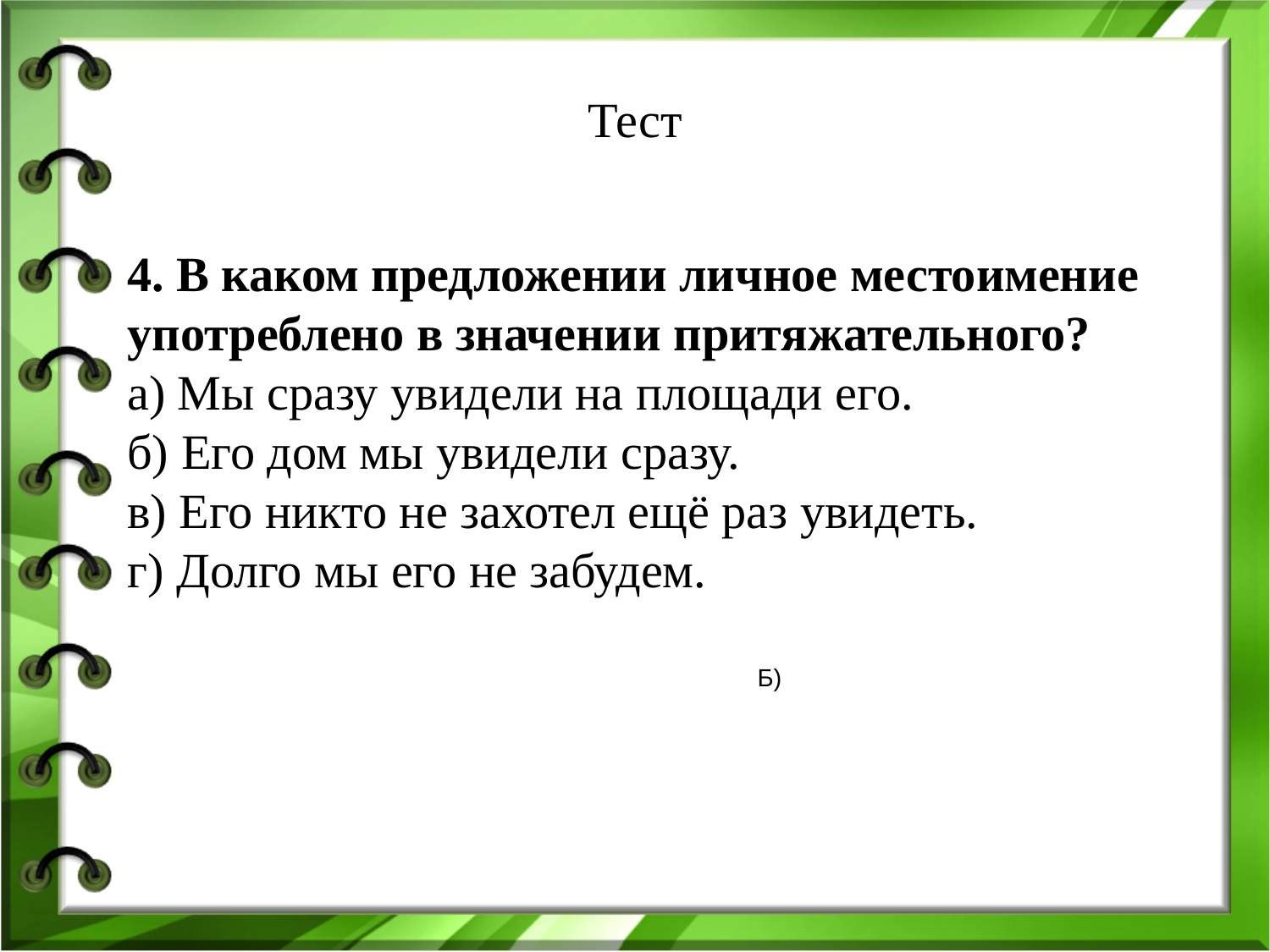

# Тест
4. В каком предложении личное местоимение употреблено в значении притяжательного?
а) Мы сразу увидели на площади его.
б) Его дом мы увидели сразу.
в) Его никто не захотел ещё раз увидеть.
г) Долго мы его не забудем.
Б)